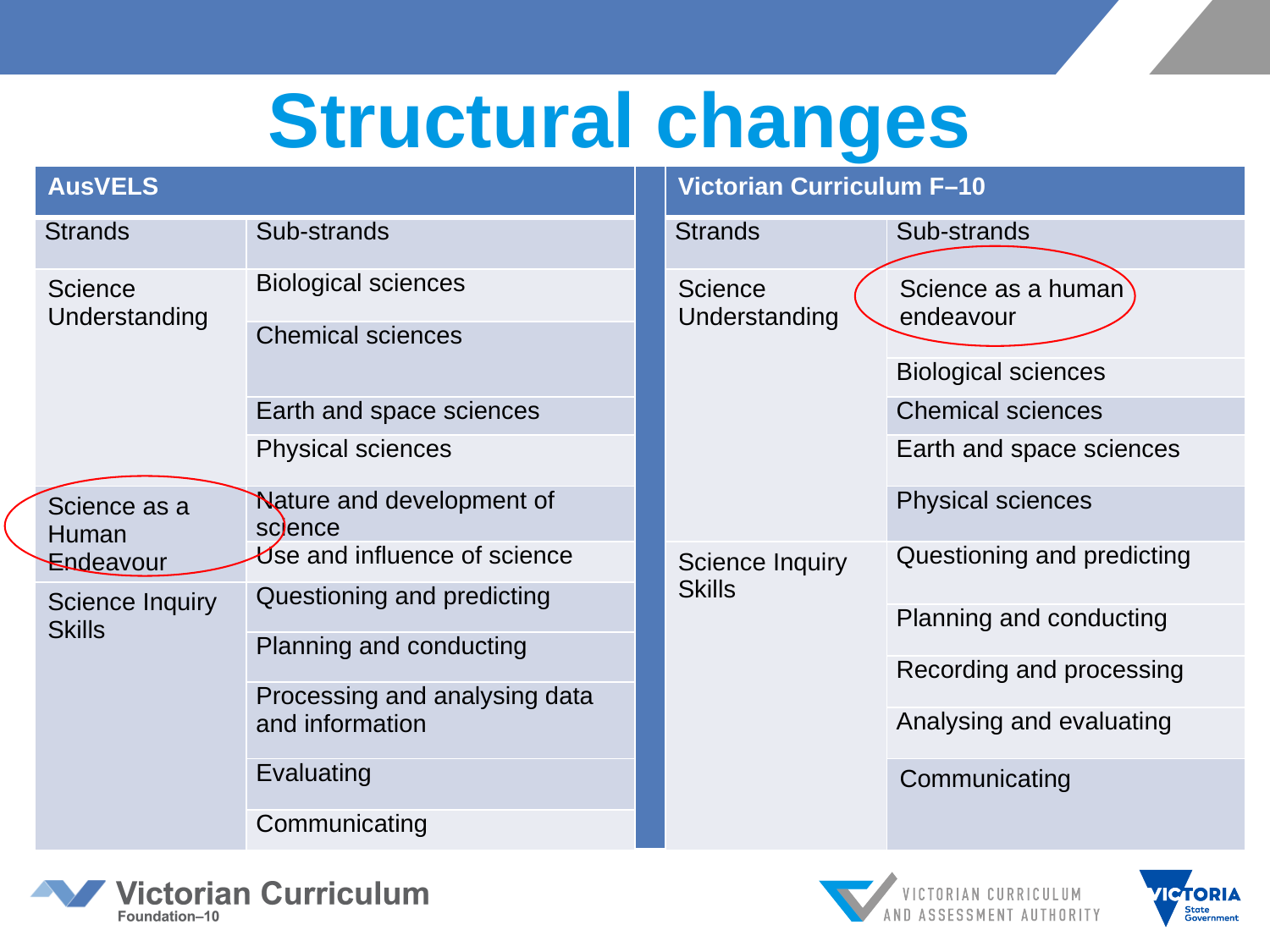

# Structural changes
| AusVELS |  |  | Victorian Curriculum F–10 |  |
| --- | --- | --- | --- | --- |
| Strands | Sub-strands |  | Strands | Sub-strands |
| Science Understanding | Biological sciences |  | Science Understanding | Science as a human endeavour |
|  | Chemical sciences |  |  |  |
|  |  |  |  | Biological sciences |
|  | Earth and space sciences |  |  | Chemical sciences |
|  | Physical sciences |  |  | Earth and space sciences |
| Science as a Human Endeavour | Nature and development of science |  |  | Physical sciences |
|  | Use and influence of science |  | Science Inquiry Skills | Questioning and predicting |
| Science Inquiry Skills | Questioning and predicting |  |  |  |
|  |  |  |  | Planning and conducting |
|  | Planning and conducting |  |  |  |
|  |  |  |  | Recording and processing |
|  | Processing and analysing data and information |  |  |  |
|  |  |  |  | Analysing and evaluating |
|  | Evaluating |  |  | Communicating |
|  | Communicating |  |  |  |